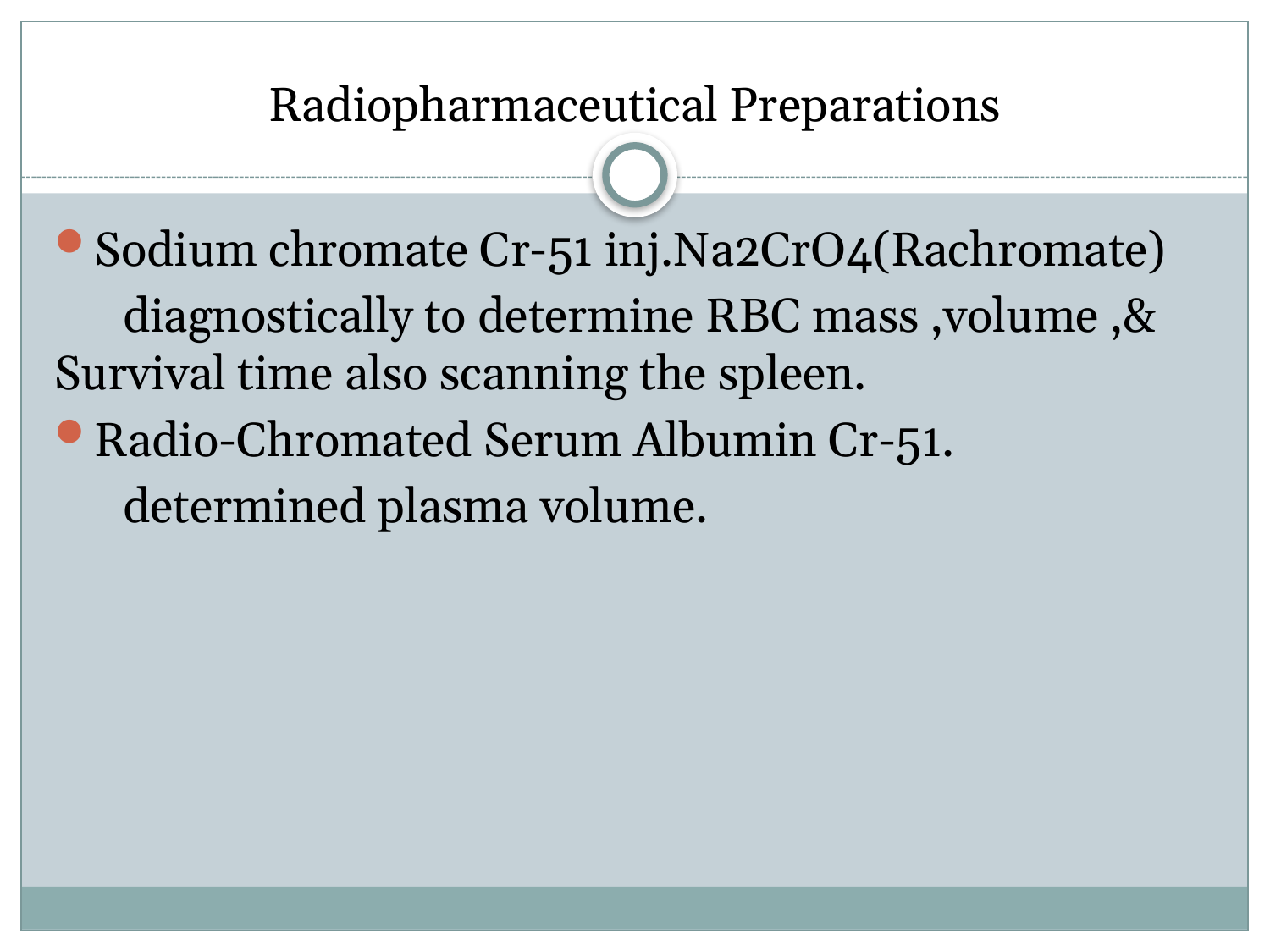

# Radiopharmaceutical Preparations
Sodium chromate Cr-51 inj.Na2CrO4(Rachromate)
      diagnostically to determine RBC mass ,volume ,& Survival time also scanning the spleen.
Radio-Chromated Serum Albumin Cr-51.
      determined plasma volume.